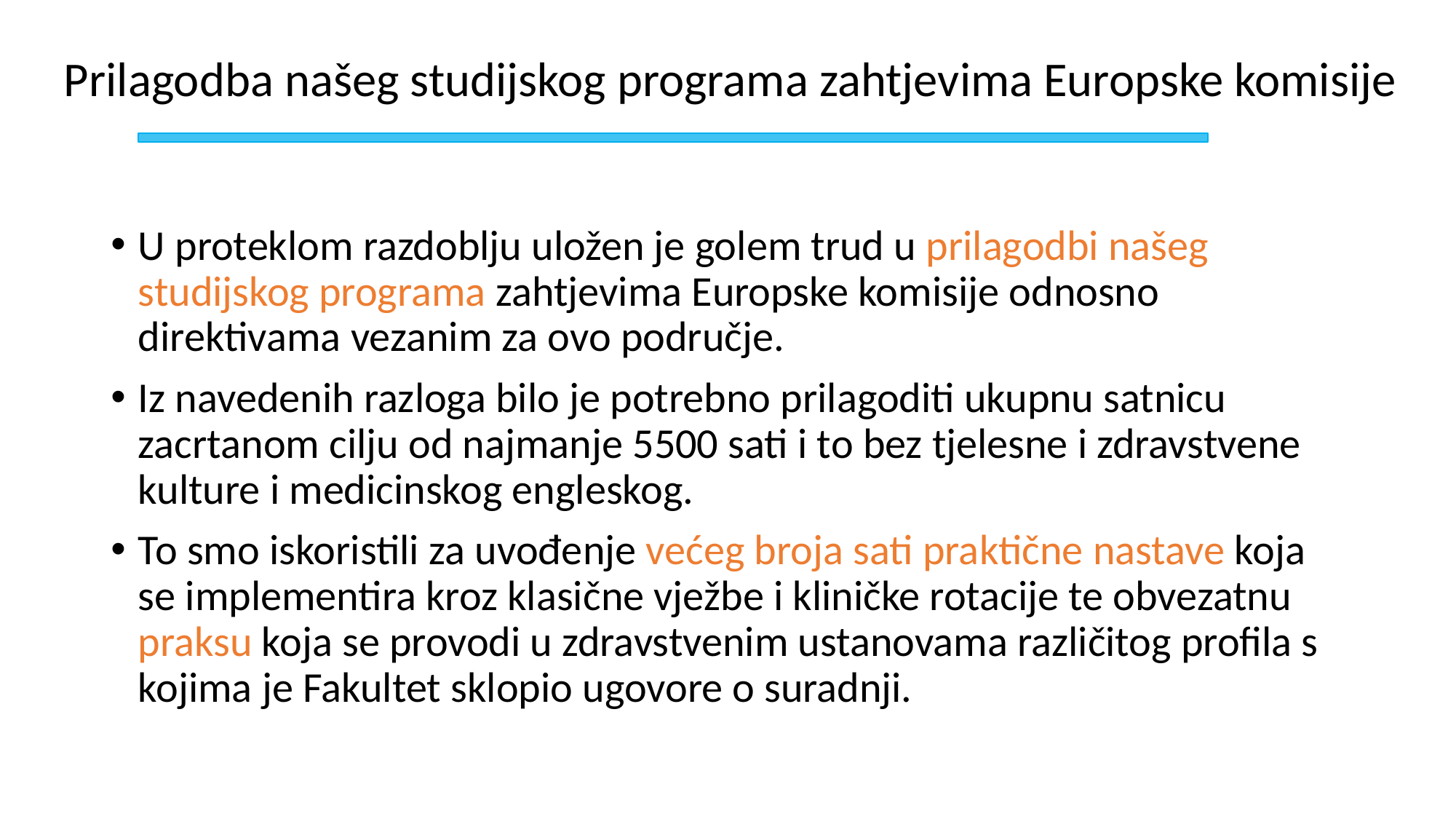

Prilagodba našeg studijskog programa zahtjevima Europske komisije

U proteklom razdoblju uložen je golem trud u prilagodbi našeg studijskog programa zahtjevima Europske komisije odnosno direktivama vezanim za ovo područje.
Iz navedenih razloga bilo je potrebno prilagoditi ukupnu satnicu zacrtanom cilju od najmanje 5500 sati i to bez tjelesne i zdravstvene kulture i medicinskog engleskog.
To smo iskoristili za uvođenje većeg broja sati praktične nastave koja se implementira kroz klasične vježbe i kliničke rotacije te obvezatnu praksu koja se provodi u zdravstvenim ustanovama različitog profila s kojima je Fakultet sklopio ugovore o suradnji.